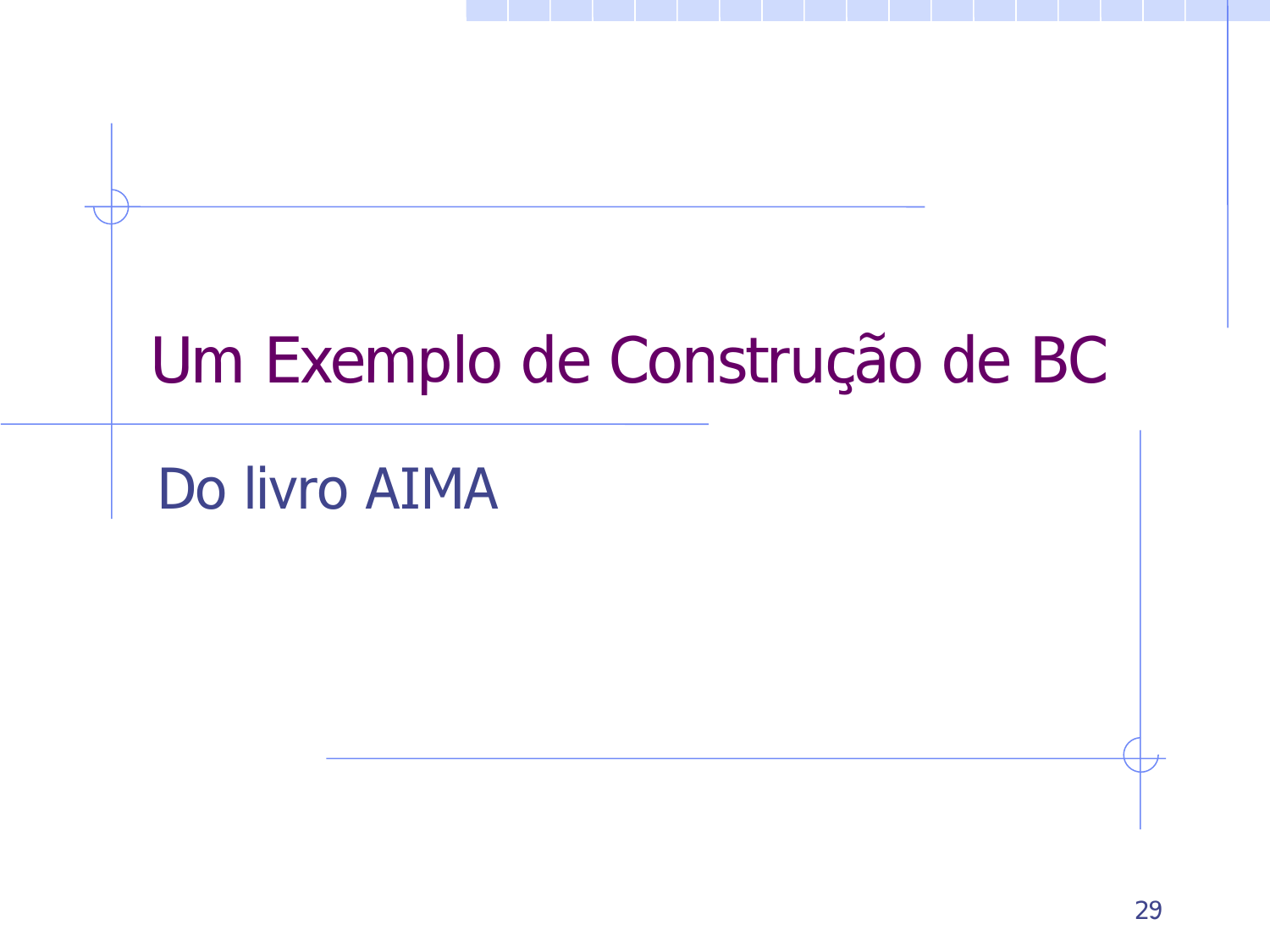

# Um Exemplo de Construção de BC
Do livro AIMA
29